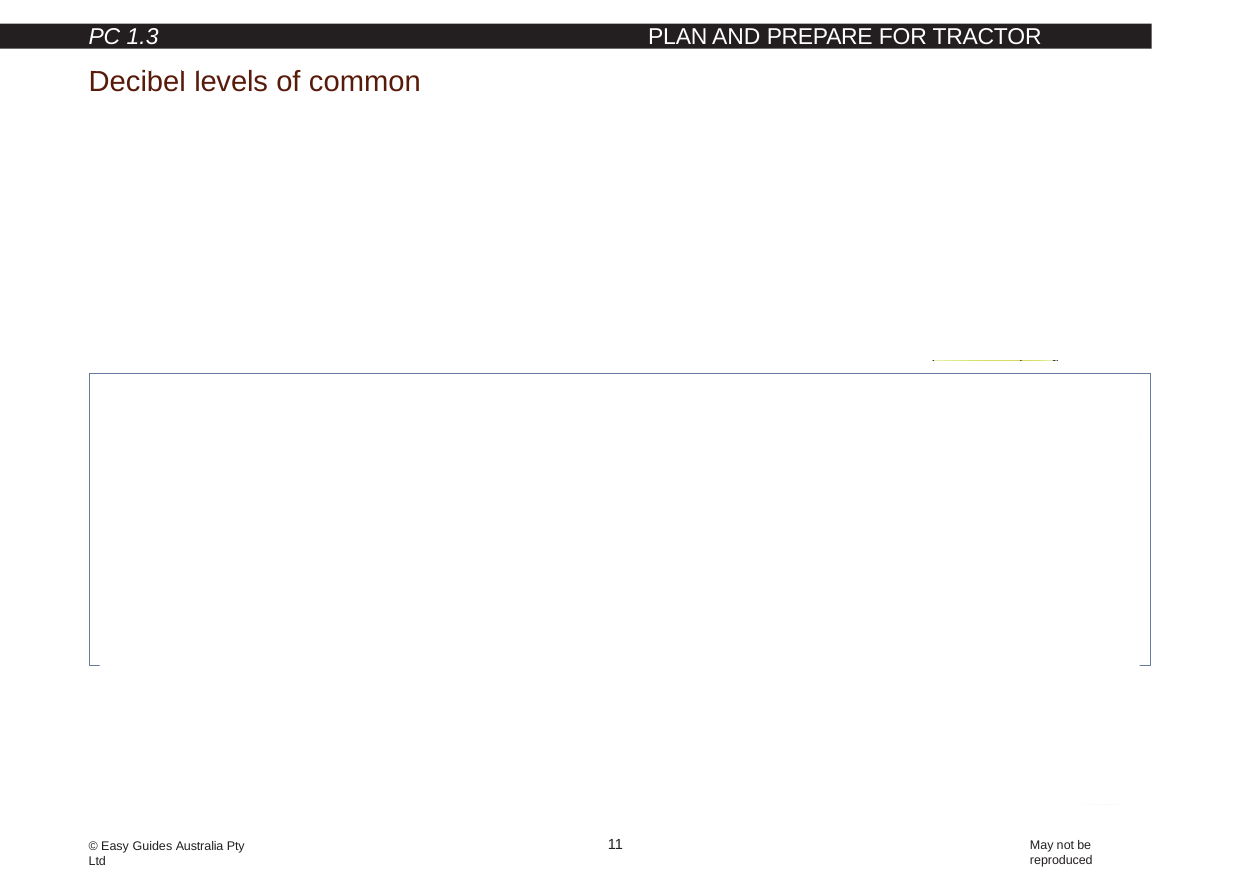

PC 1.3	PLAN AND PREPARE FOR TRACTOR OPERATIONS
# Decibel levels of common sounds
You must wear hearing protection when operating tractors.
This is important because 8 hours of noise at 85 db (decibels), or noise
levels of 140 db even briefly can permanently damage your hearing.
Hearing loss is:
Slow
Painless
Irreversible.

Levels of noise
Here are some examples of levels of noise in
different environments.
A forest has about 20 db of noise
In an office there might be around 60 db
Standing outside a truck generates about 80 db
A jackhammer generates around 100 db
A jet taking off generates about 120 db

11
May not be reproduced
© Easy Guides Australia Pty Ltd